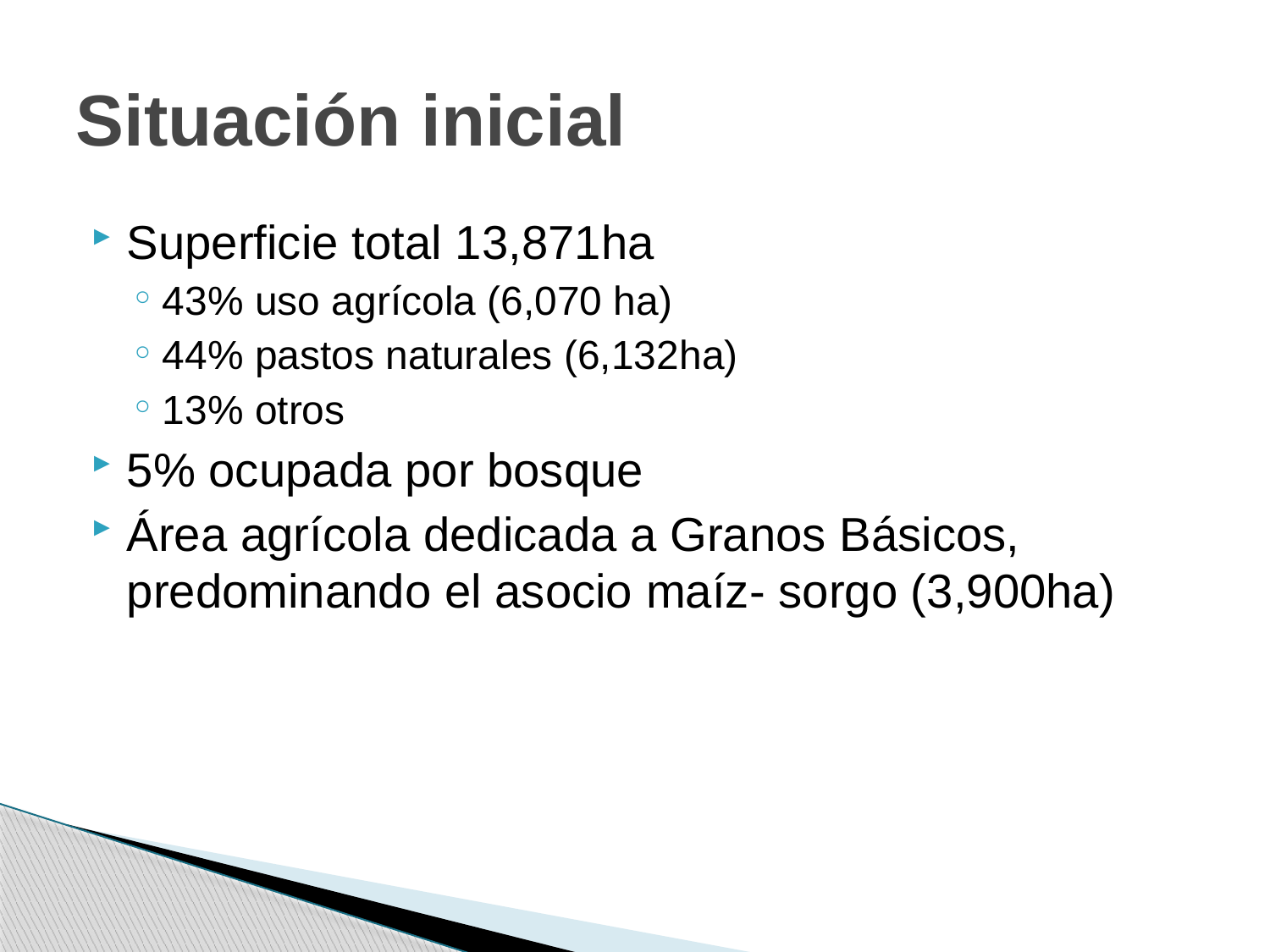

# Situación inicial
Superficie total 13,871ha
43% uso agrícola (6,070 ha)
44% pastos naturales (6,132ha)
13% otros
5% ocupada por bosque
Área agrícola dedicada a Granos Básicos, predominando el asocio maíz- sorgo (3,900ha)